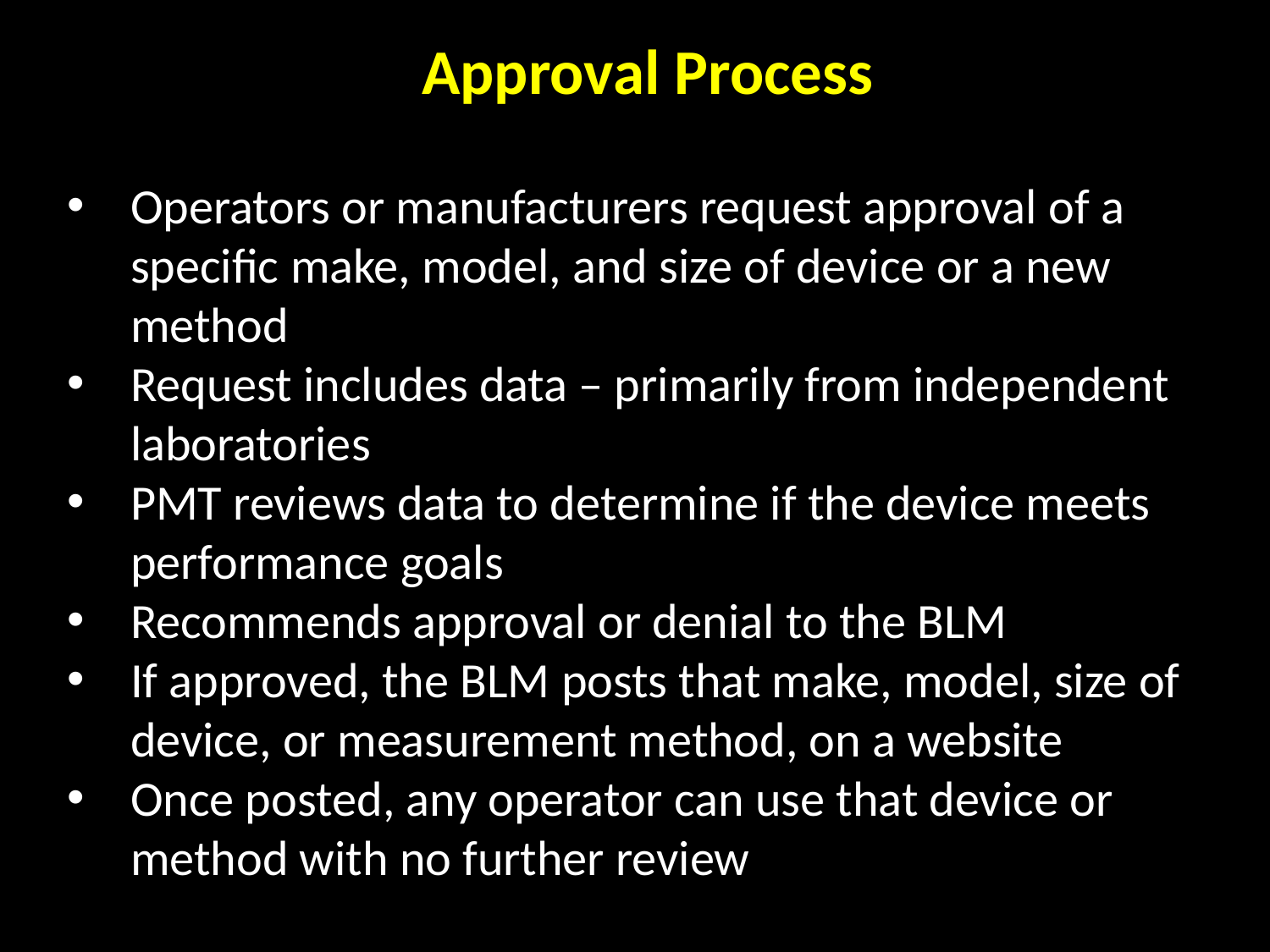

Approval Process

Operators or manufacturers request approval of a specific make, model, and size of device or a new method
Request includes data – primarily from independent laboratories
PMT reviews data to determine if the device meets performance goals
Recommends approval or denial to the BLM
If approved, the BLM posts that make, model, size of device, or measurement method, on a website
Once posted, any operator can use that device or method with no further review